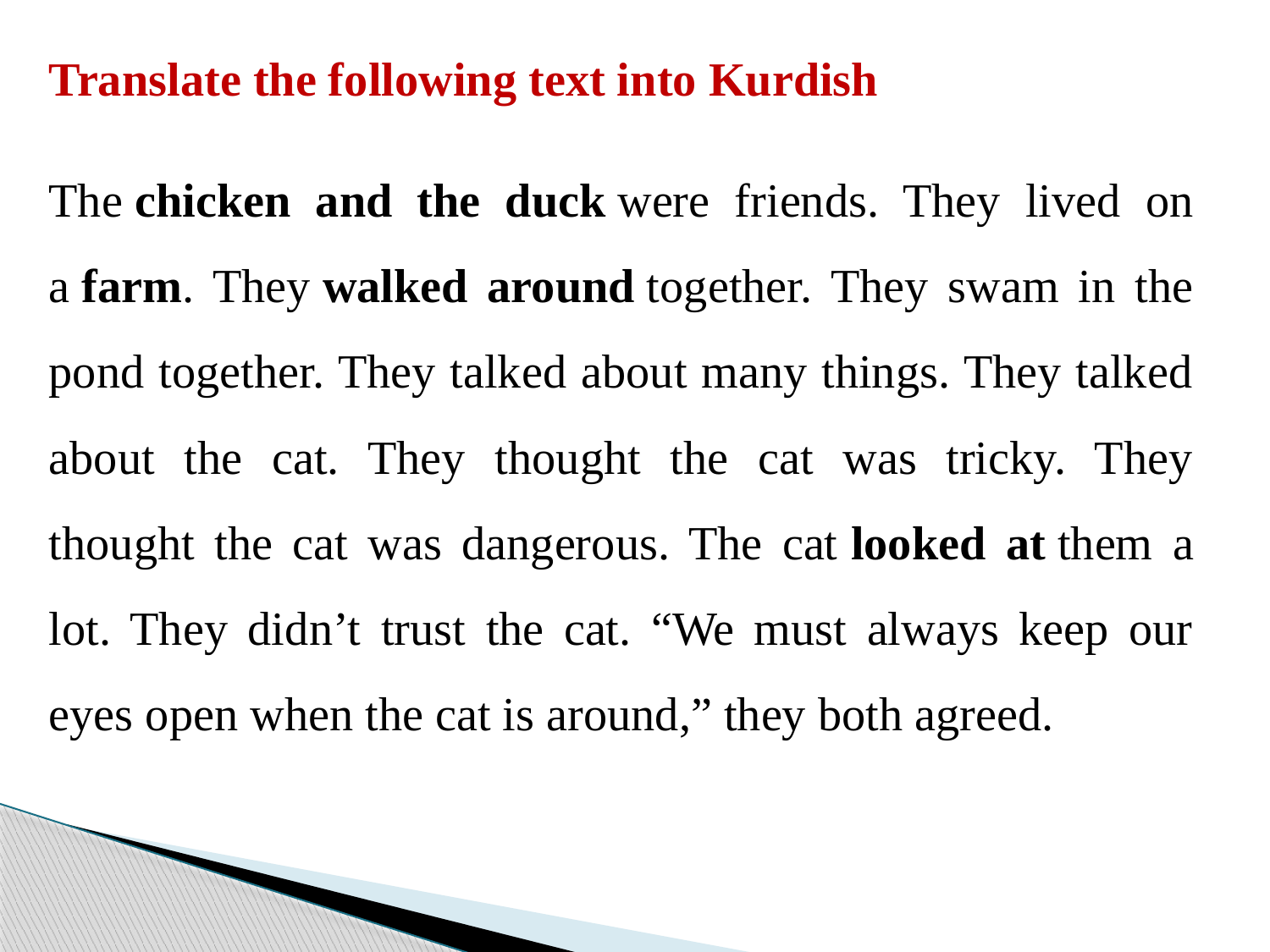

Translate the following text into Kurdish

The chicken and the duck were friends. They lived on a farm. They walked around together. They swam in the pond together. They talked about many things. They talked about the cat. They thought the cat was tricky. They thought the cat was dangerous. The cat looked at them a lot. They didn’t trust the cat. “We must always keep our eyes open when the cat is around,” they both agreed.